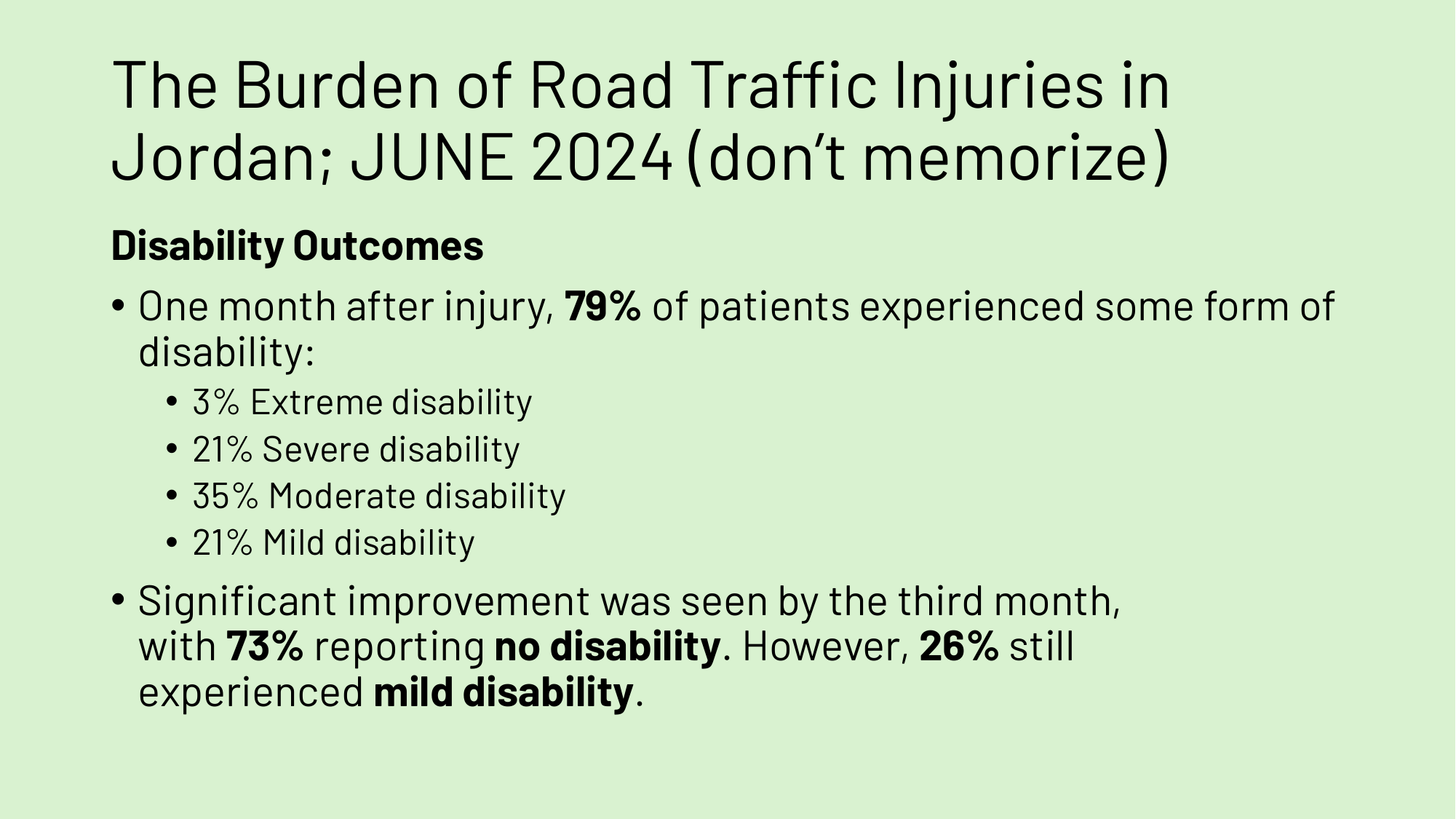

# The Burden of Road Traffic Injuries in Jordan; JUNE 2024 (don’t memorize)
Disability Outcomes
One month after injury, 79% of patients experienced some form of disability:
3% Extreme disability
21% Severe disability
35% Moderate disability
21% Mild disability
Significant improvement was seen by the third month, with 73% reporting no disability. However, 26% still experienced mild disability.